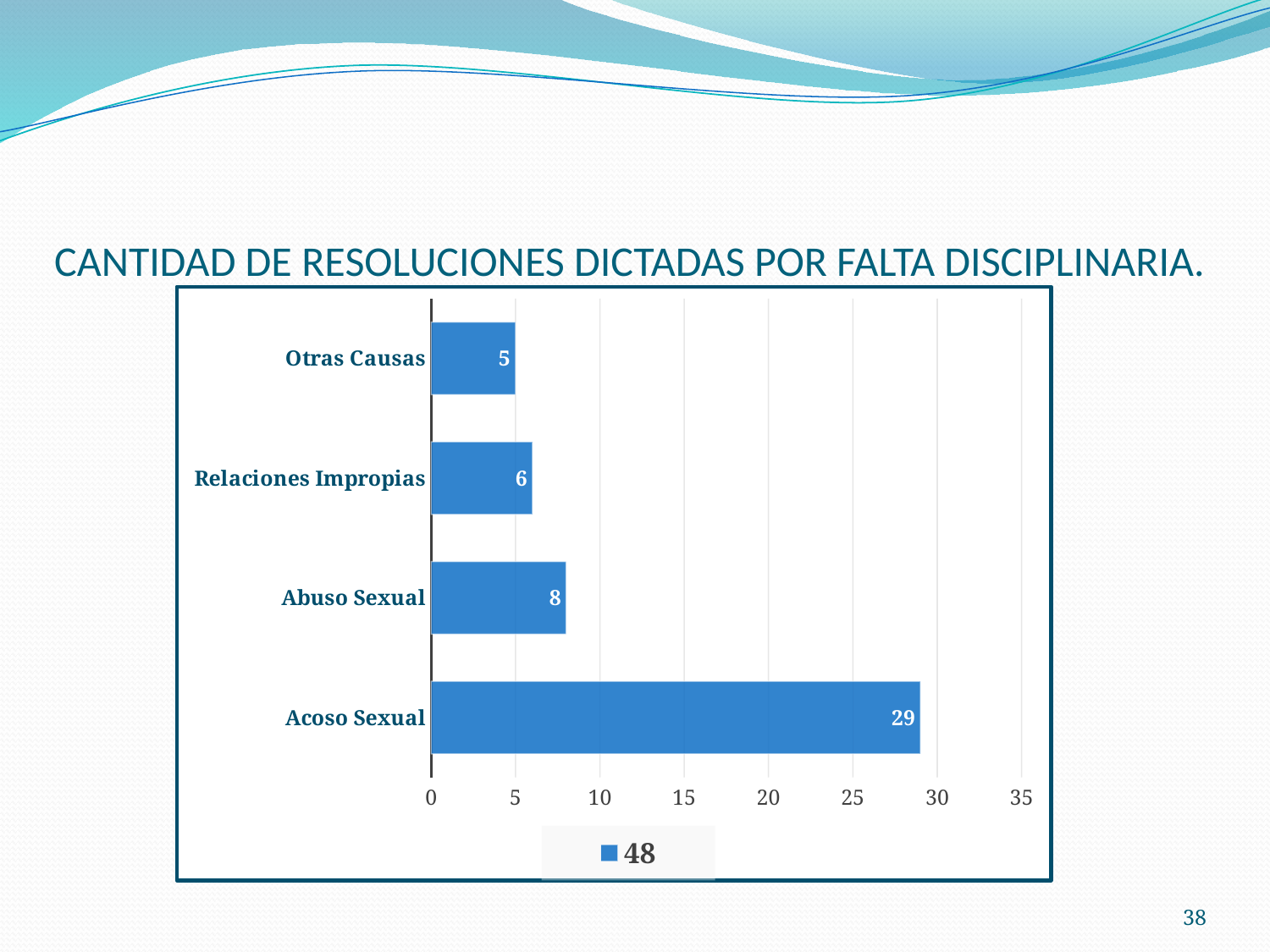

# CANTIDAD DE RESOLUCIONES DICTADAS POR FALTA DISCIPLINARIA.

### Chart

| Category | 48 |
|---|---|
| Acoso Sexual | 29.0 |
| Abuso Sexual | 8.0 |
| Relaciones Impropias | 6.0 |
| Otras Causas | 5.0 |
38